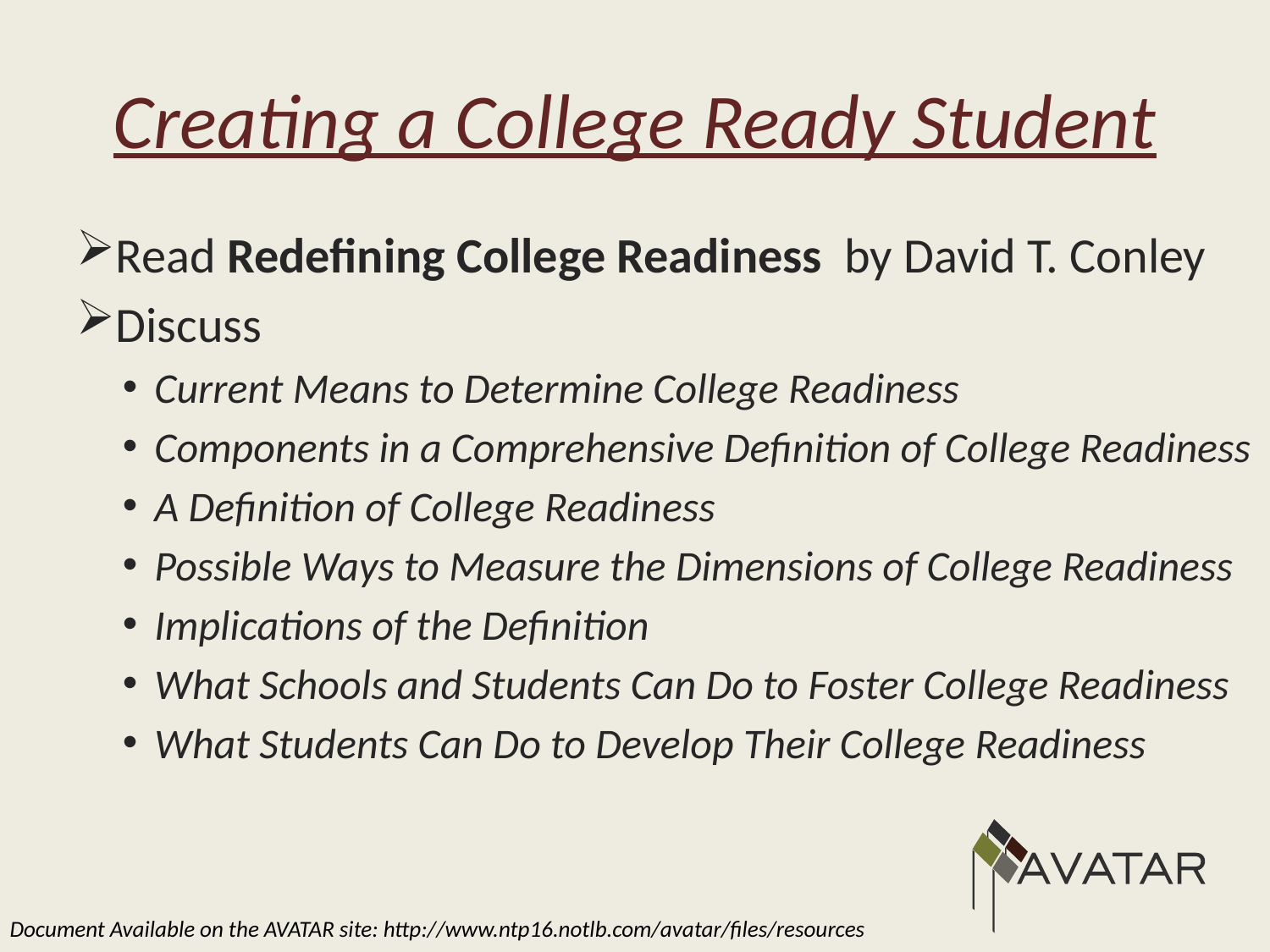

# Creating a College Ready Student
Read Redefining College Readiness  by David T. Conley
Discuss
Current Means to Determine College Readiness
Components in a Comprehensive Definition of College Readiness
A Definition of College Readiness
Possible Ways to Measure the Dimensions of College Readiness
Implications of the Definition
What Schools and Students Can Do to Foster College Readiness
What Students Can Do to Develop Their College Readiness

Document Available on the AVATAR site: http://www.ntp16.notlb.com/avatar/files/resources